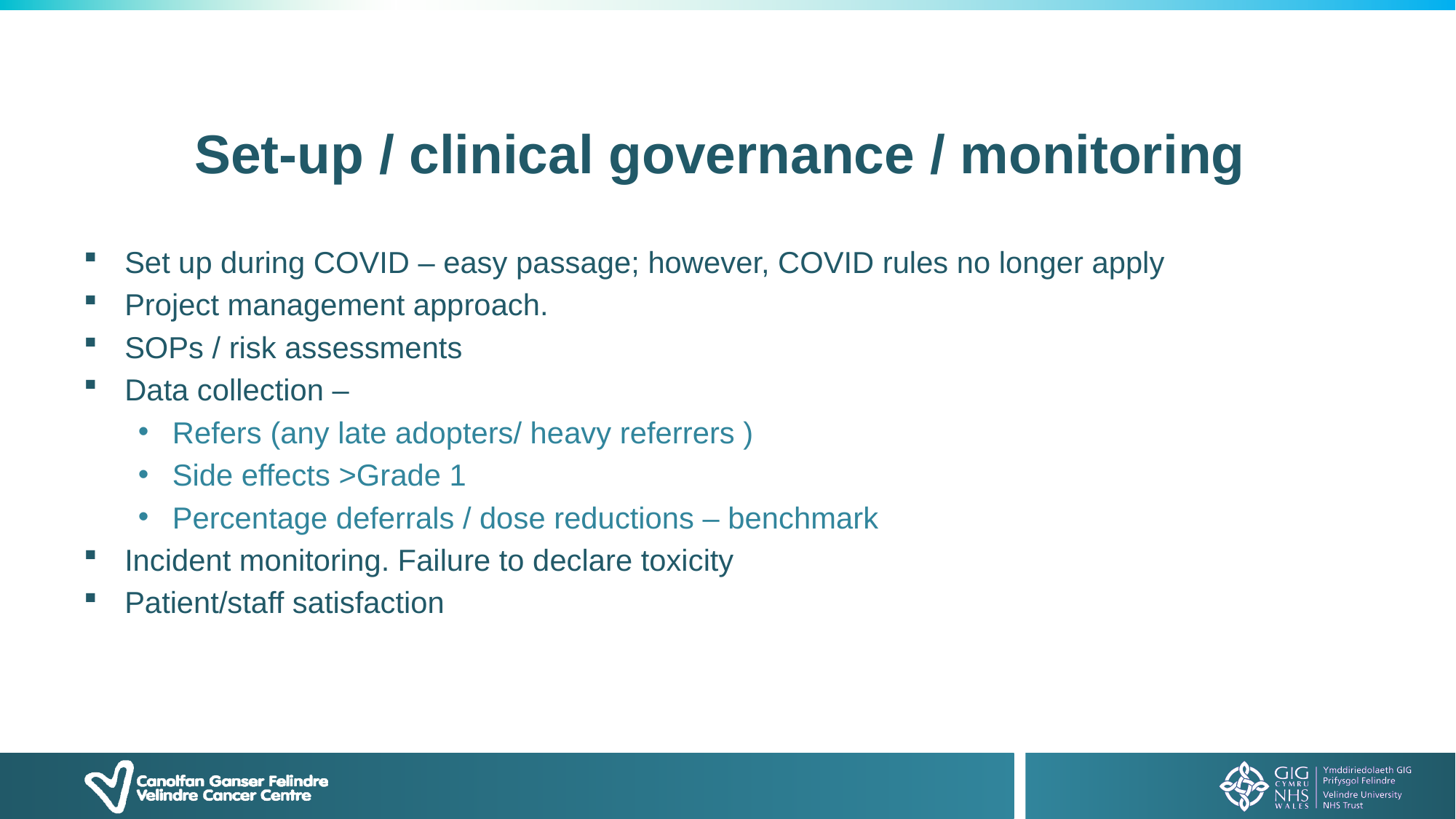

# Set-up / clinical governance / monitoring
Set up during COVID – easy passage; however, COVID rules no longer apply
Project management approach.
SOPs / risk assessments
Data collection –
Refers (any late adopters/ heavy referrers )
Side effects >Grade 1
Percentage deferrals / dose reductions – benchmark
Incident monitoring. Failure to declare toxicity
Patient/staff satisfaction